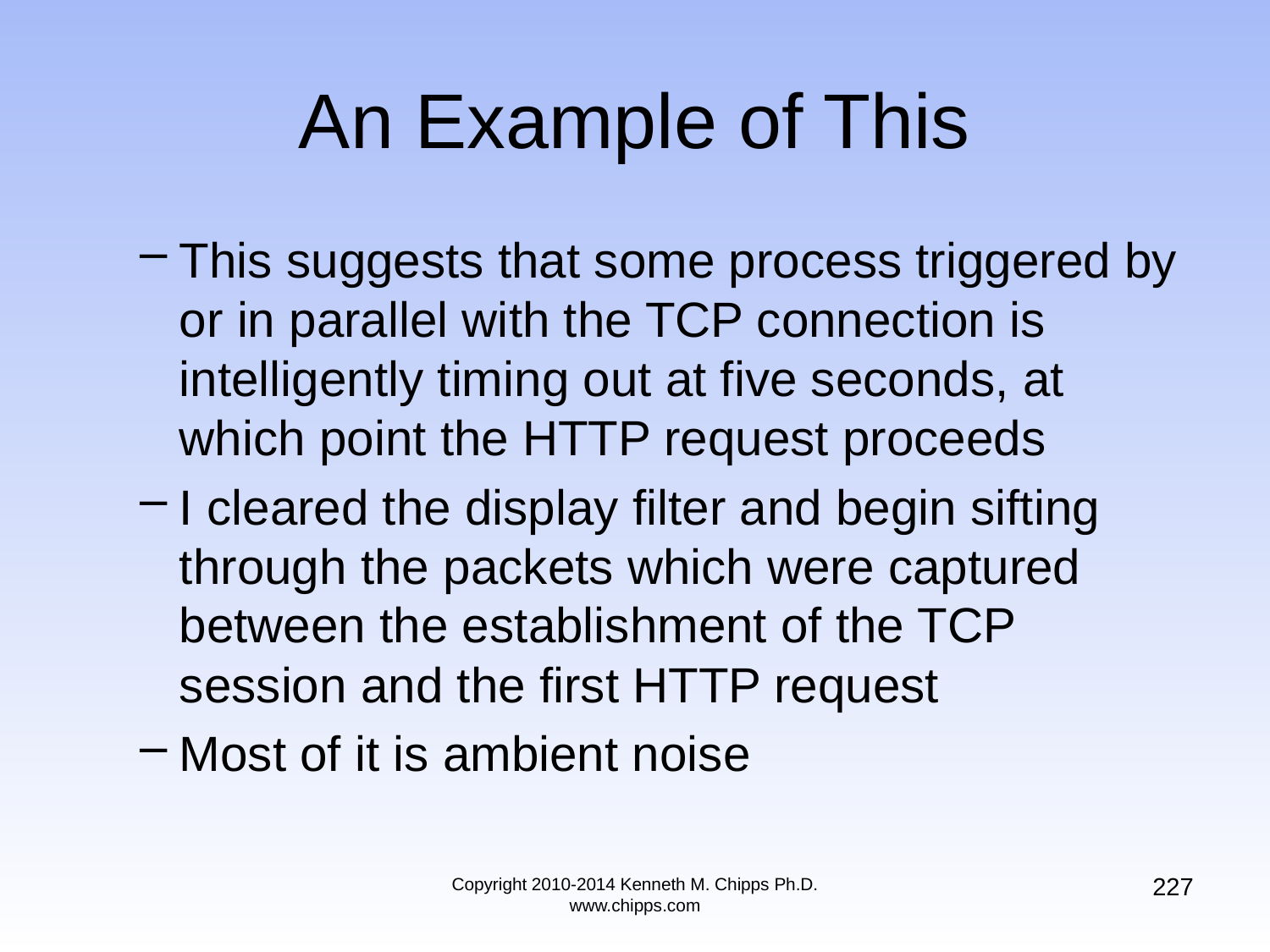

# An Example of This
This suggests that some process triggered by or in parallel with the TCP connection is intelligently timing out at five seconds, at which point the HTTP request proceeds
I cleared the display filter and begin sifting through the packets which were captured between the establishment of the TCP session and the first HTTP request
Most of it is ambient noise
227
Copyright 2010-2014 Kenneth M. Chipps Ph.D. www.chipps.com